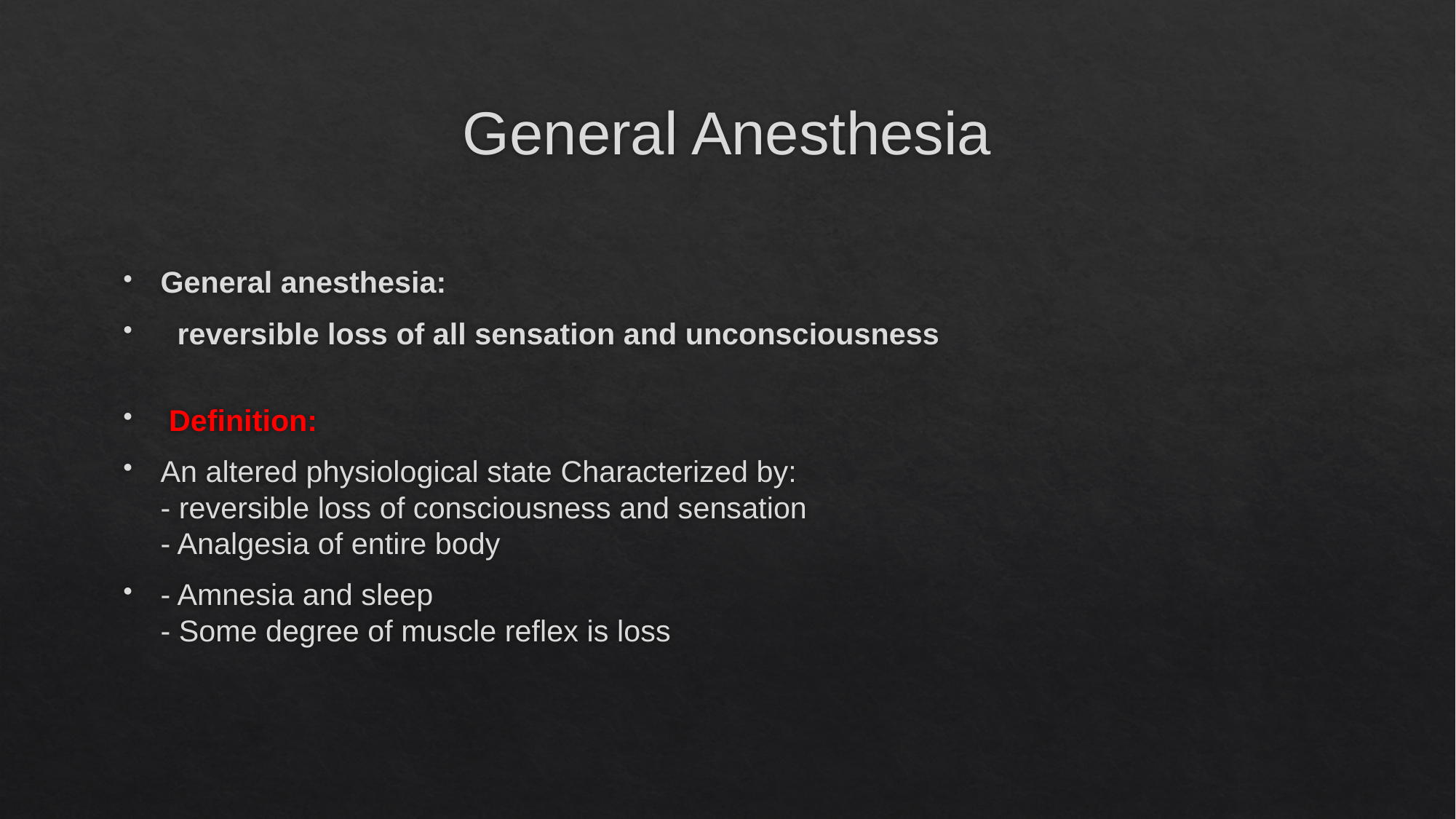

# General Anesthesia

General anesthesia:
  reversible loss of all sensation and unconsciousness
 Definition:
An altered physiological state Characterized by:
- reversible loss of consciousness and sensation
- Analgesia of entire body
- Amnesia and sleep
- Some degree of muscle reflex is loss